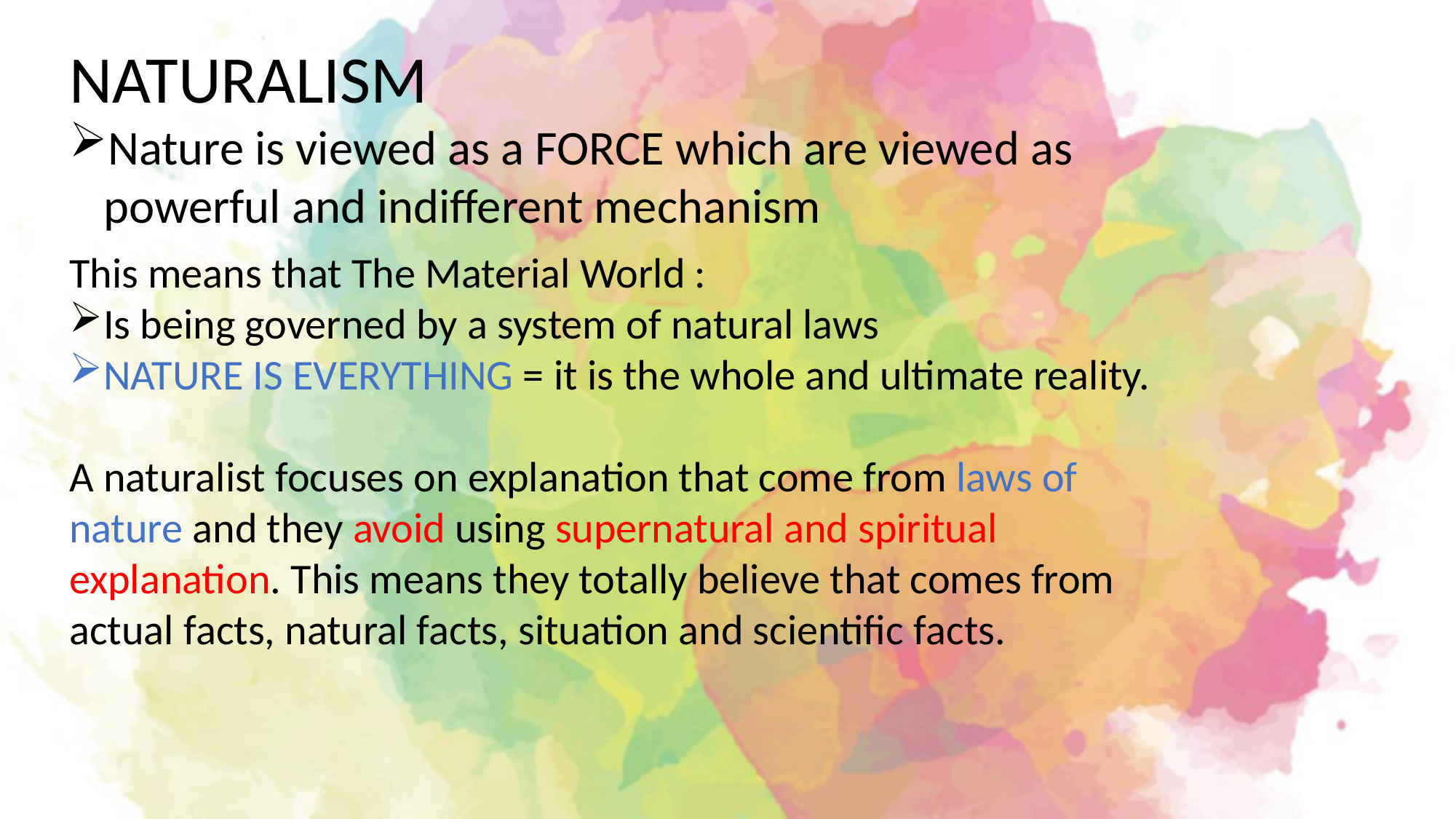

NATURALISM
Nature is viewed as a FORCE which are viewed as powerful and indifferent mechanism
This means that The Material World :
Is being governed by a system of natural laws
NATURE IS EVERYTHING = it is the whole and ultimate reality.

A naturalist focuses on explanation that come from laws of nature and they avoid using supernatural and spiritual explanation. This means they totally believe that comes from actual facts, natural facts, situation and scientific facts.